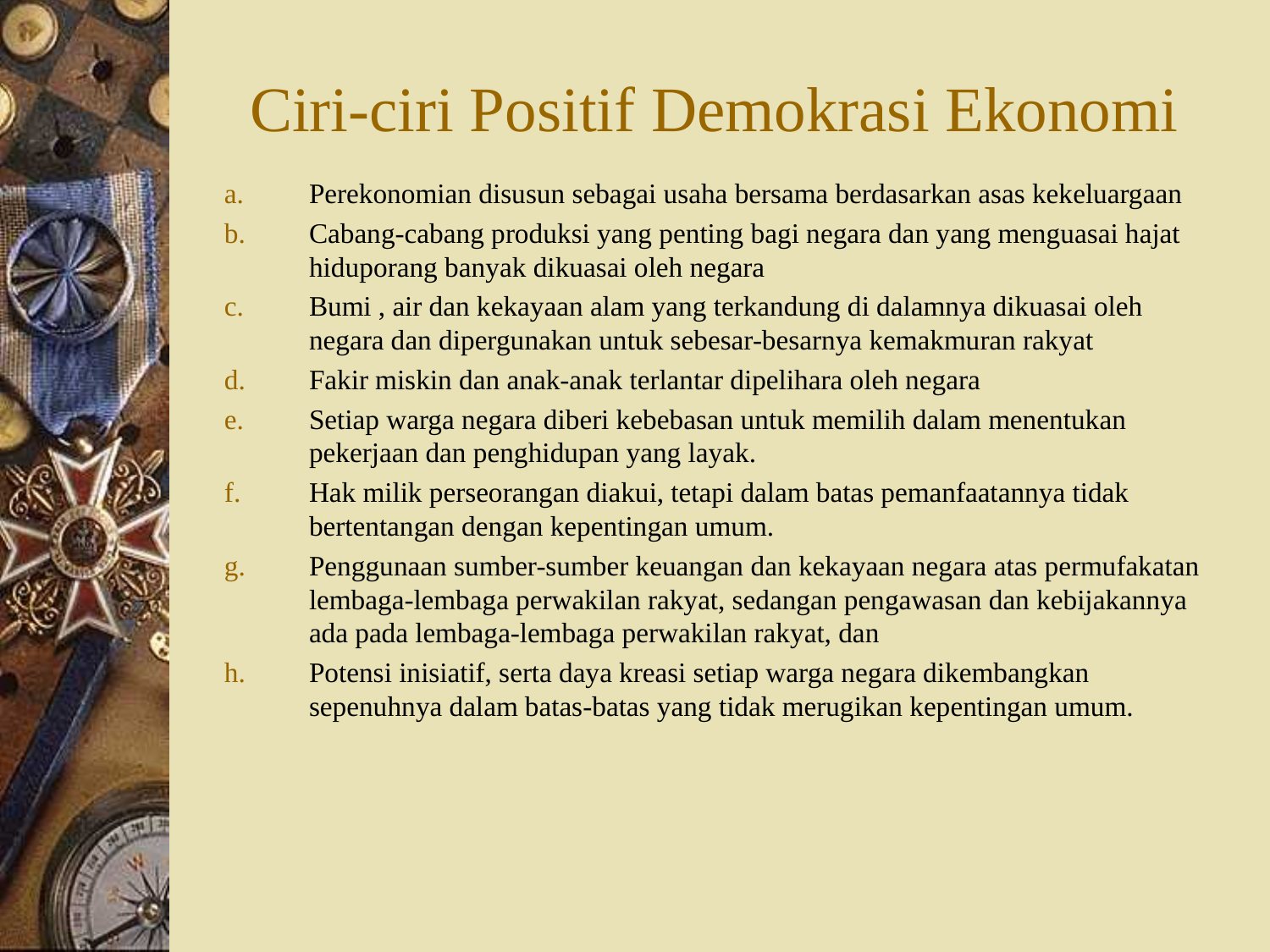

# Ciri-ciri Positif Demokrasi Ekonomi
Perekonomian disusun sebagai usaha bersama berdasarkan asas kekeluargaan
Cabang-cabang produksi yang penting bagi negara dan yang menguasai hajat hiduporang banyak dikuasai oleh negara
Bumi , air dan kekayaan alam yang terkandung di dalamnya dikuasai oleh negara dan dipergunakan untuk sebesar-besarnya kemakmuran rakyat
Fakir miskin dan anak-anak terlantar dipelihara oleh negara
Setiap warga negara diberi kebebasan untuk memilih dalam menentukan pekerjaan dan penghidupan yang layak.
Hak milik perseorangan diakui, tetapi dalam batas pemanfaatannya tidak bertentangan dengan kepentingan umum.
Penggunaan sumber-sumber keuangan dan kekayaan negara atas permufakatan lembaga-lembaga perwakilan rakyat, sedangan pengawasan dan kebijakannya ada pada lembaga-lembaga perwakilan rakyat, dan
Potensi inisiatif, serta daya kreasi setiap warga negara dikembangkan sepenuhnya dalam batas-batas yang tidak merugikan kepentingan umum.